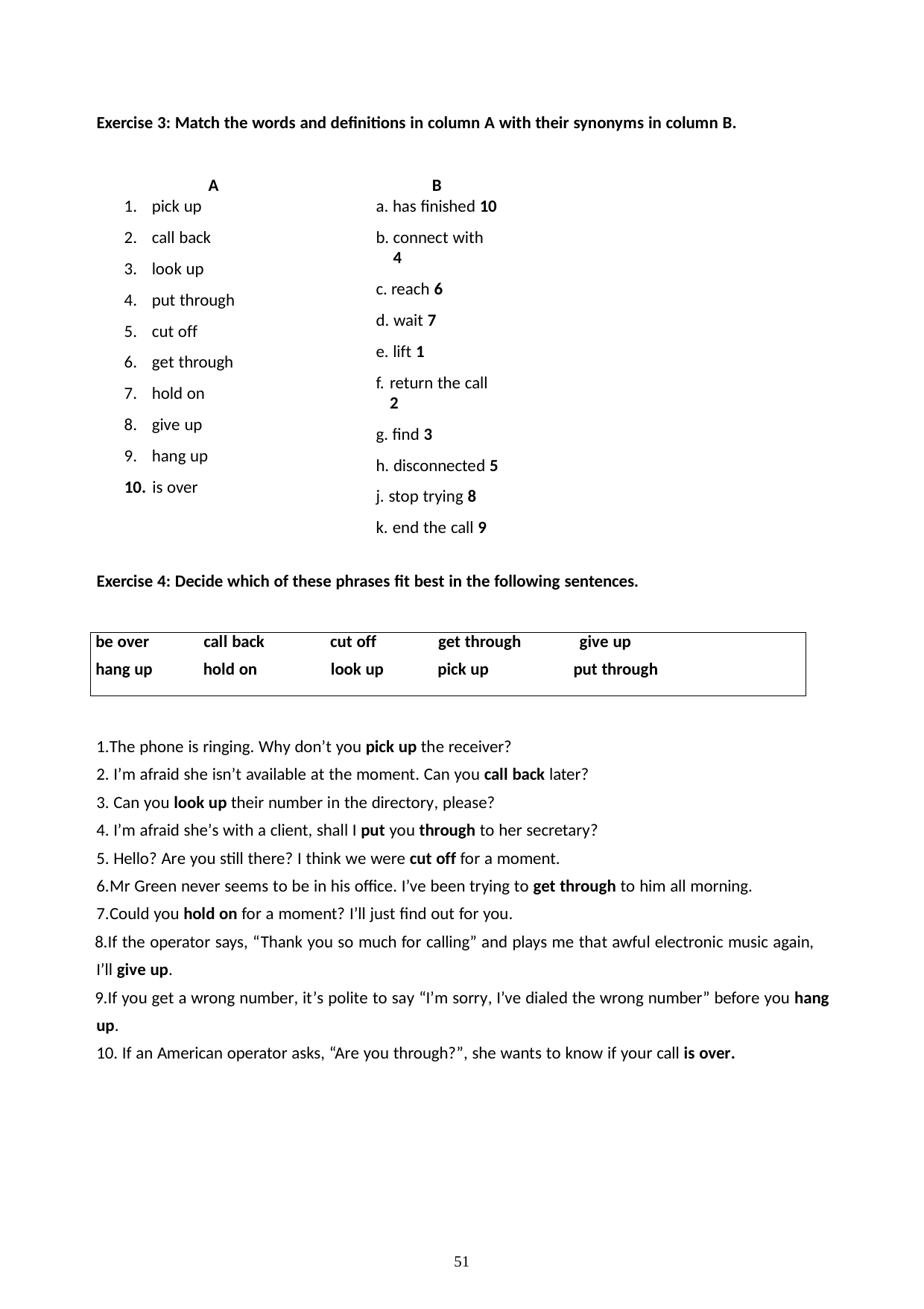

Exercise 3: Match the words and definitions in column A with their synonyms in column B.
A
B
has finished 10
connect with  4
reach 6
wait 7
lift 1
return the call 2
find 3
disconnected 5
stop trying 8
end the call 9
pick up
call back
look up
put through
cut off
get through
hold on
give up
hang up
10. is over
Exercise 4: Decide which of these phrases fit best in the following sentences.
| be over | call back | cut off | get through | give up |
| --- | --- | --- | --- | --- |
| hang up | hold on | look up | pick up | put through |
The phone is ringing. Why don’t you pick up the receiver?
I’m afraid she isn’t available at the moment. Can you call back later?
Can you look up their number in the directory, please?
I’m afraid she’s with a client, shall I put you through to her secretary?
Hello? Are you still there? I think we were cut off for a moment.
Mr Green never seems to be in his office. I’ve been trying to get through to him all morning.
Could you hold on for a moment? I’ll just find out for you.
If the operator says, “Thank you so much for calling” and plays me that awful electronic music again, I’ll give up.
If you get a wrong number, it’s polite to say “I’m sorry, I’ve dialed the wrong number” before you hang up.
If an American operator asks, “Are you through?”, she wants to know if your call is over.
51